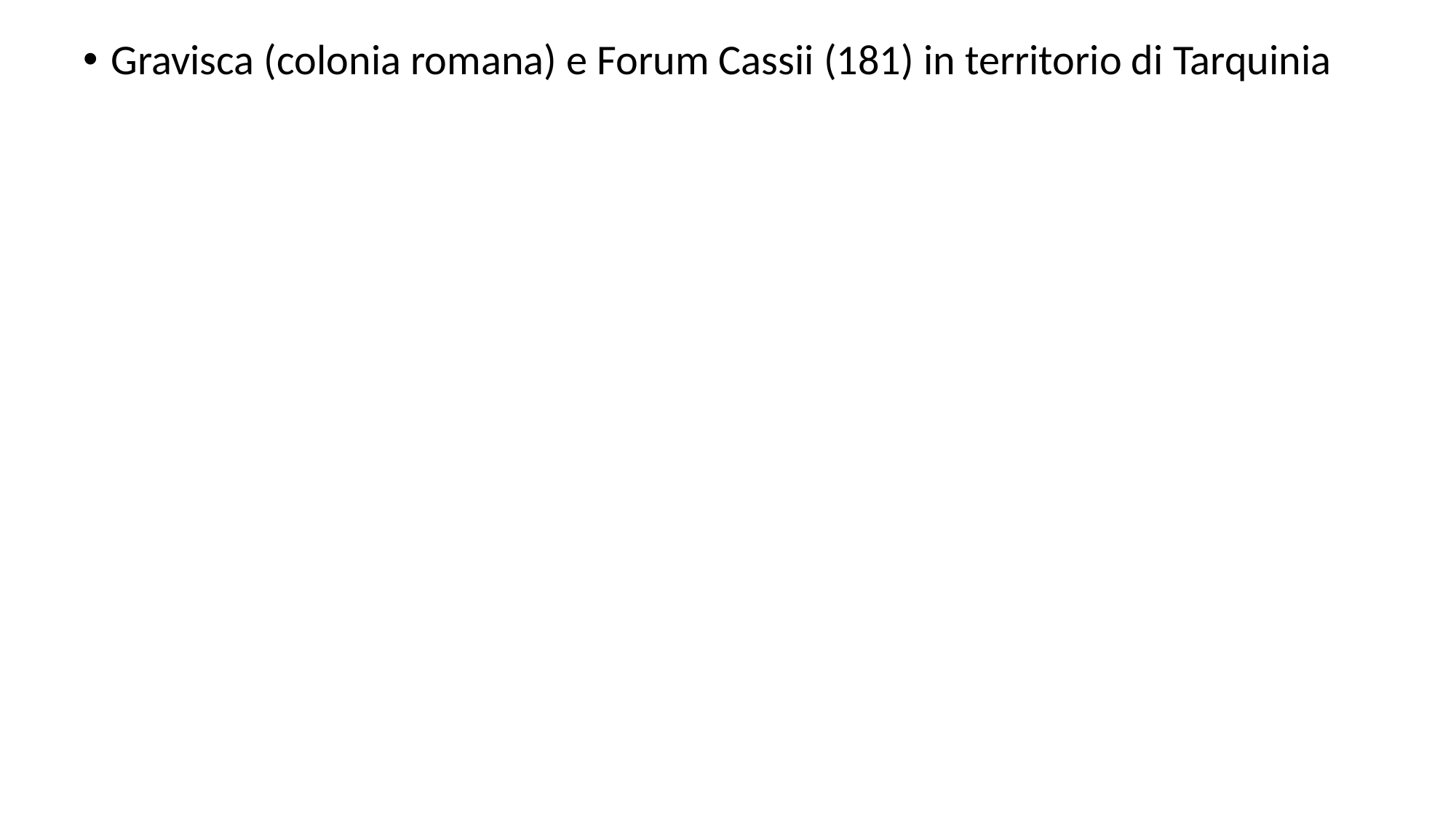

# Gravisca (colonia romana) e Forum Cassii (181) in territorio di Tarquinia